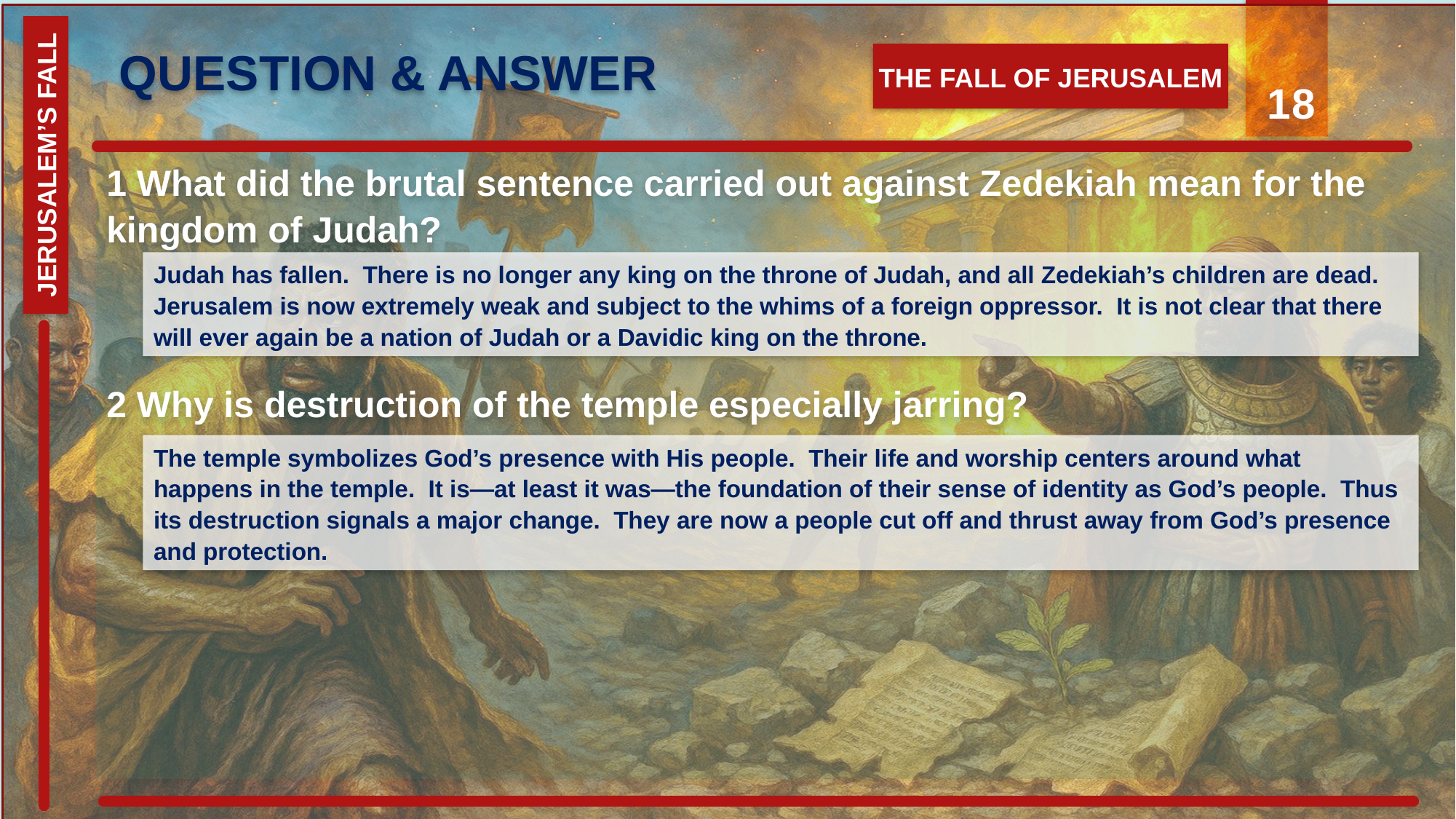

QUESTION & ANSWER
The Fall of Jerusalem
18

1 What did the brutal sentence carried out against Zedekiah mean for the kingdom of Judah?

2 Why is destruction of the temple especially jarring?

JERUSALEM’S FALL

Judah has fallen.  There is no longer any king on the throne of Judah, and all Zedekiah’s children are dead.  Jerusalem is now extremely weak and subject to the whims of a foreign oppressor.  It is not clear that there will ever again be a nation of Judah or a Davidic king on the throne.
The temple symbolizes God’s presence with His people.  Their life and worship centers around what happens in the temple.  It is—at least it was—the foundation of their sense of identity as God’s people.  Thus its destruction signals a major change.  They are now a people cut off and thrust away from God’s presence and protection.